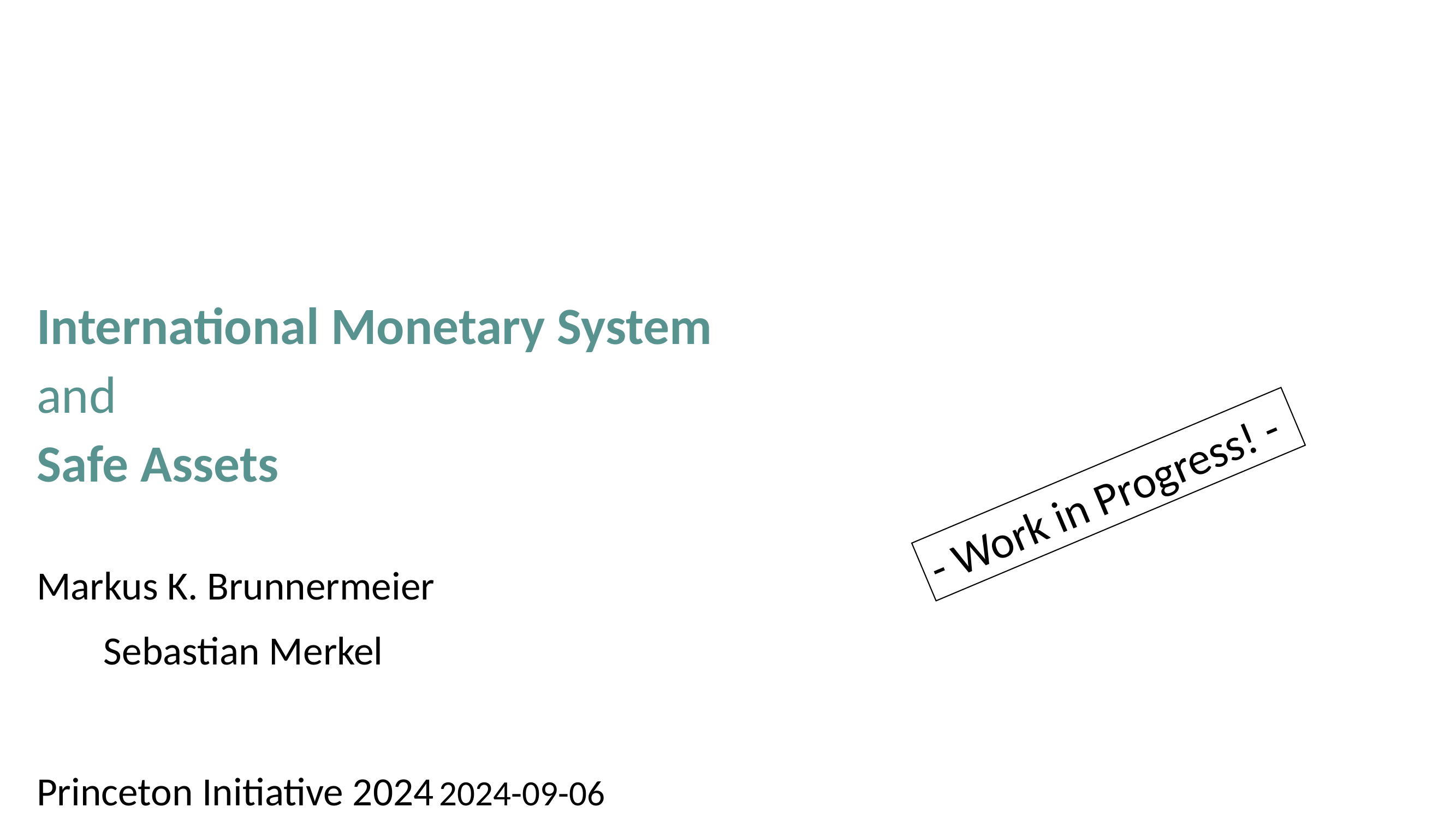

International Monetary System
and
Safe Assets
Markus K. Brunnermeier
		Sebastian Merkel

Princeton Initiative 2024			2024-09-06

- Work in Progress! -